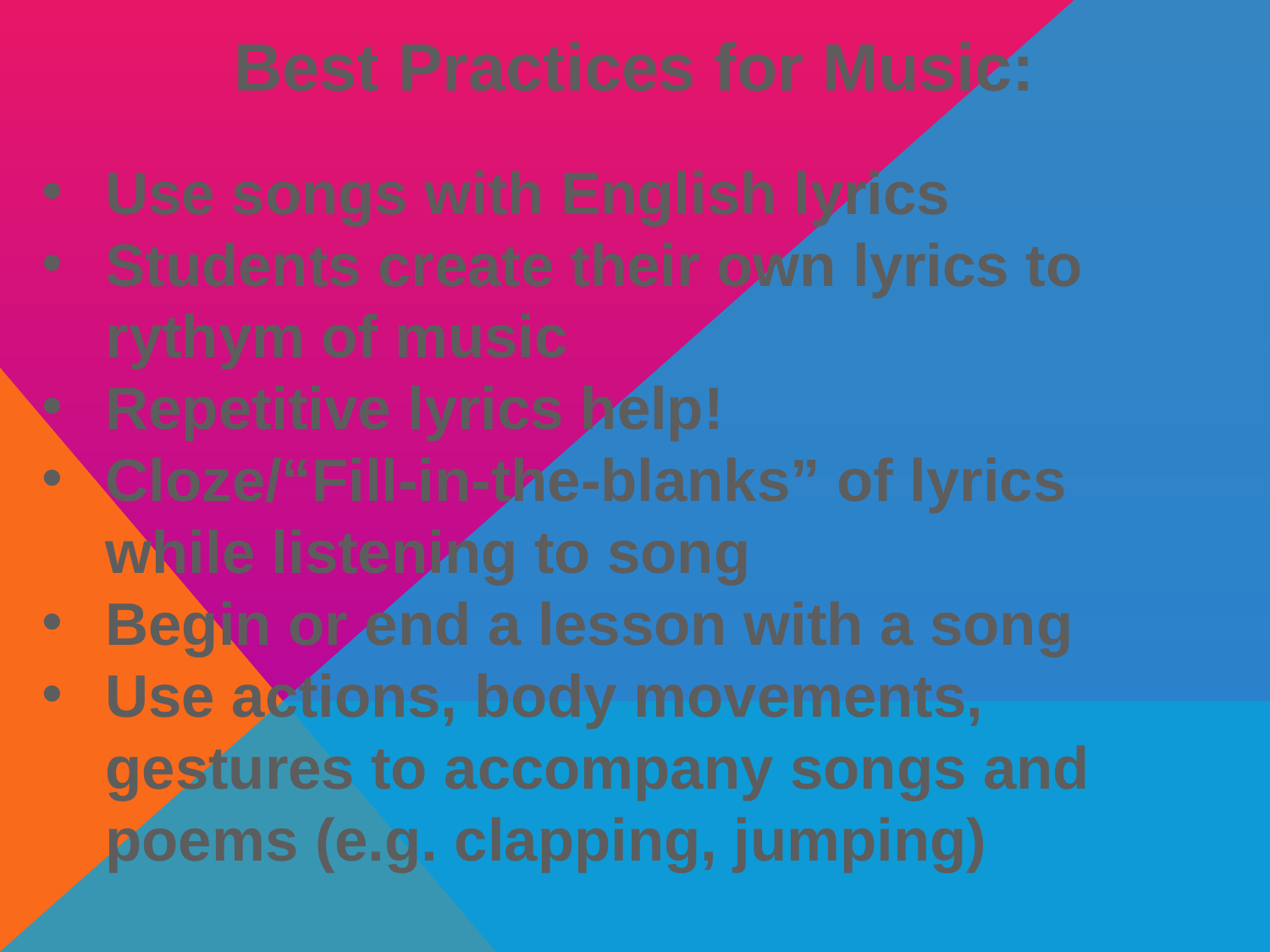

# Best Practices for Music:
Use songs with English lyrics
Students create their own lyrics to rythym of music
Repetitive lyrics help!
Cloze/“Fill-in-the-blanks” of lyrics while listening to song
Begin or end a lesson with a song
Use actions, body movements, gestures to accompany songs and poems (e.g. clapping, jumping)